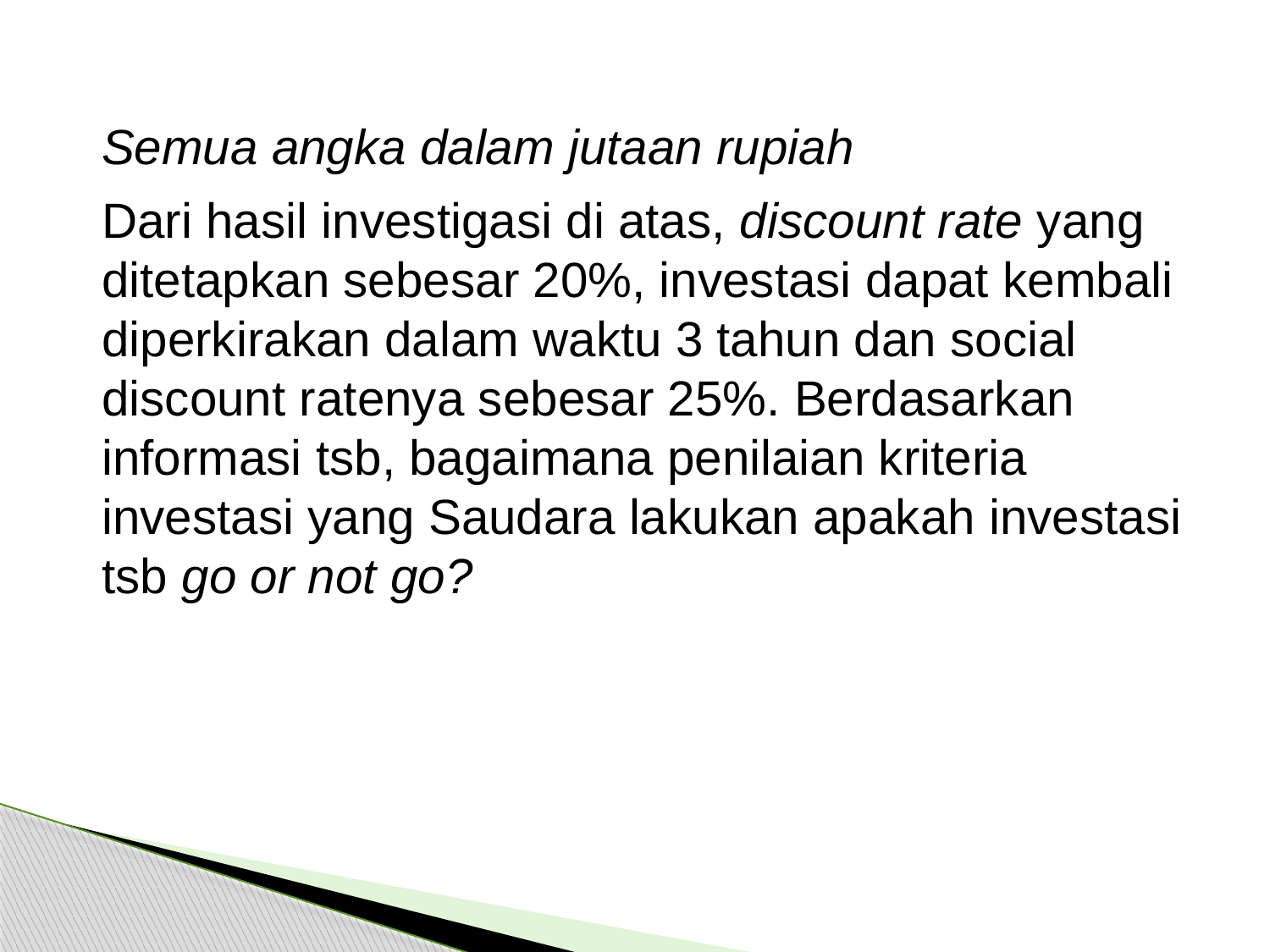

Semua angka dalam jutaan rupiah
Dari hasil investigasi di atas, discount rate yang ditetapkan sebesar 20%, investasi dapat kembali diperkirakan dalam waktu 3 tahun dan social discount ratenya sebesar 25%. Berdasarkan informasi tsb, bagaimana penilaian kriteria investasi yang Saudara lakukan apakah investasi tsb go or not go?